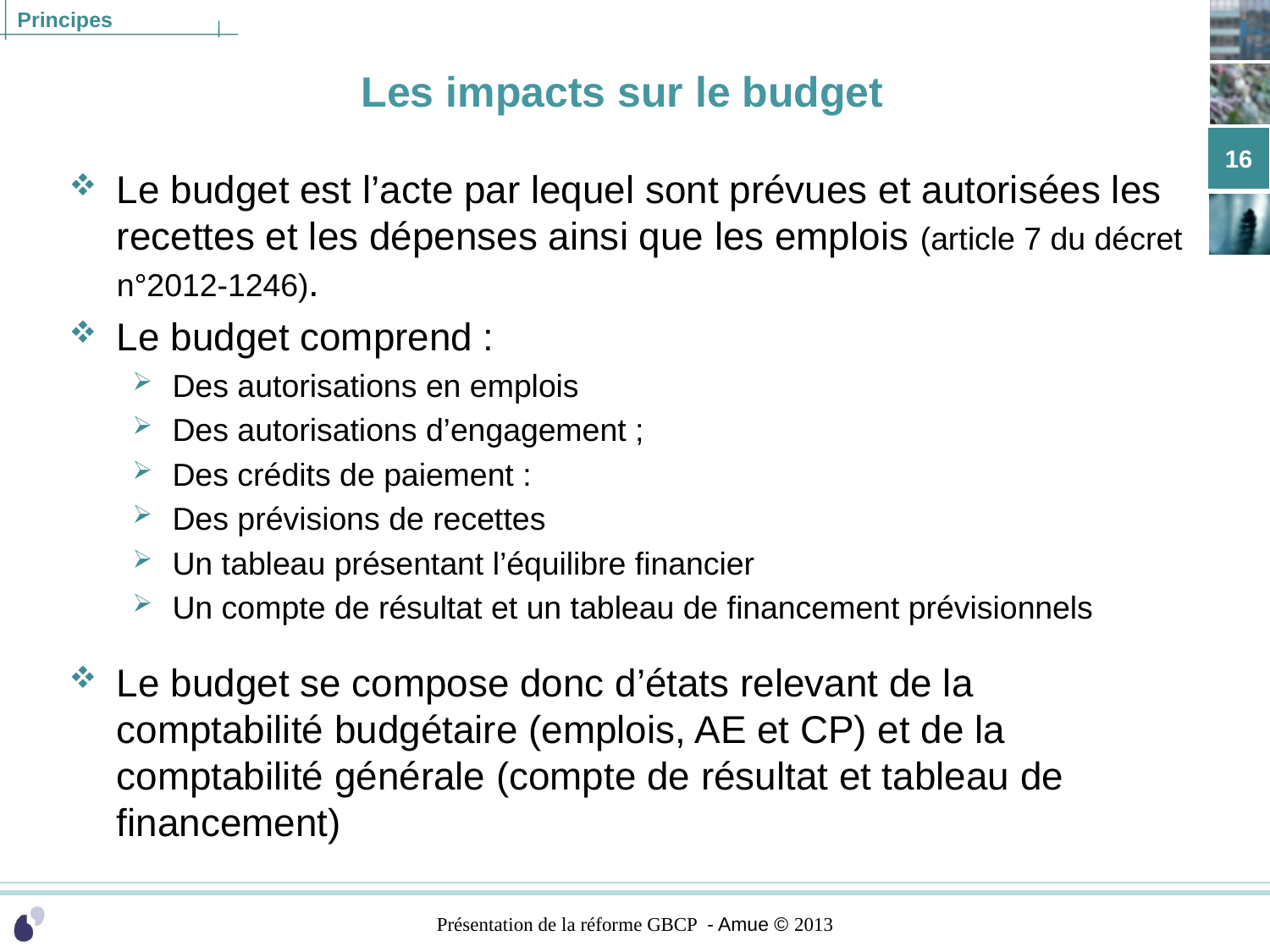

# Les impacts sur le budget
16
Le budget est l’acte par lequel sont prévues et autorisées les recettes et les dépenses ainsi que les emplois (article 7 du décret n°2012-1246).
Le budget comprend :
Des autorisations en emplois
Des autorisations d’engagement ;
Des crédits de paiement :
Des prévisions de recettes
Un tableau présentant l’équilibre financier
Un compte de résultat et un tableau de financement prévisionnels

Le budget se compose donc d’états relevant de la comptabilité budgétaire (emplois, AE et CP) et de la comptabilité générale (compte de résultat et tableau de financement)